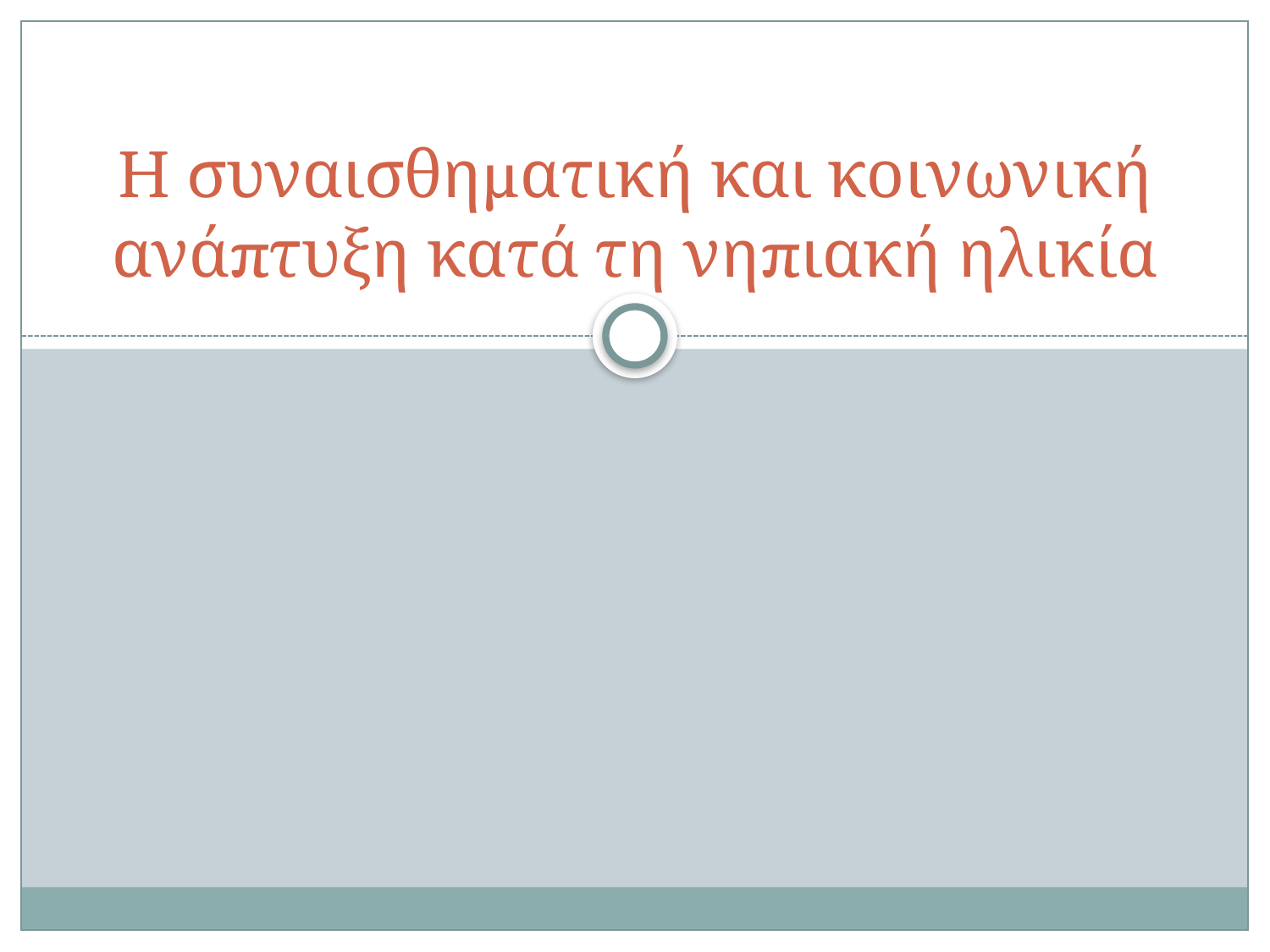

# Η συναισθηματική και κοινωνική ανάπτυξη κατά τη νηπιακή ηλικία